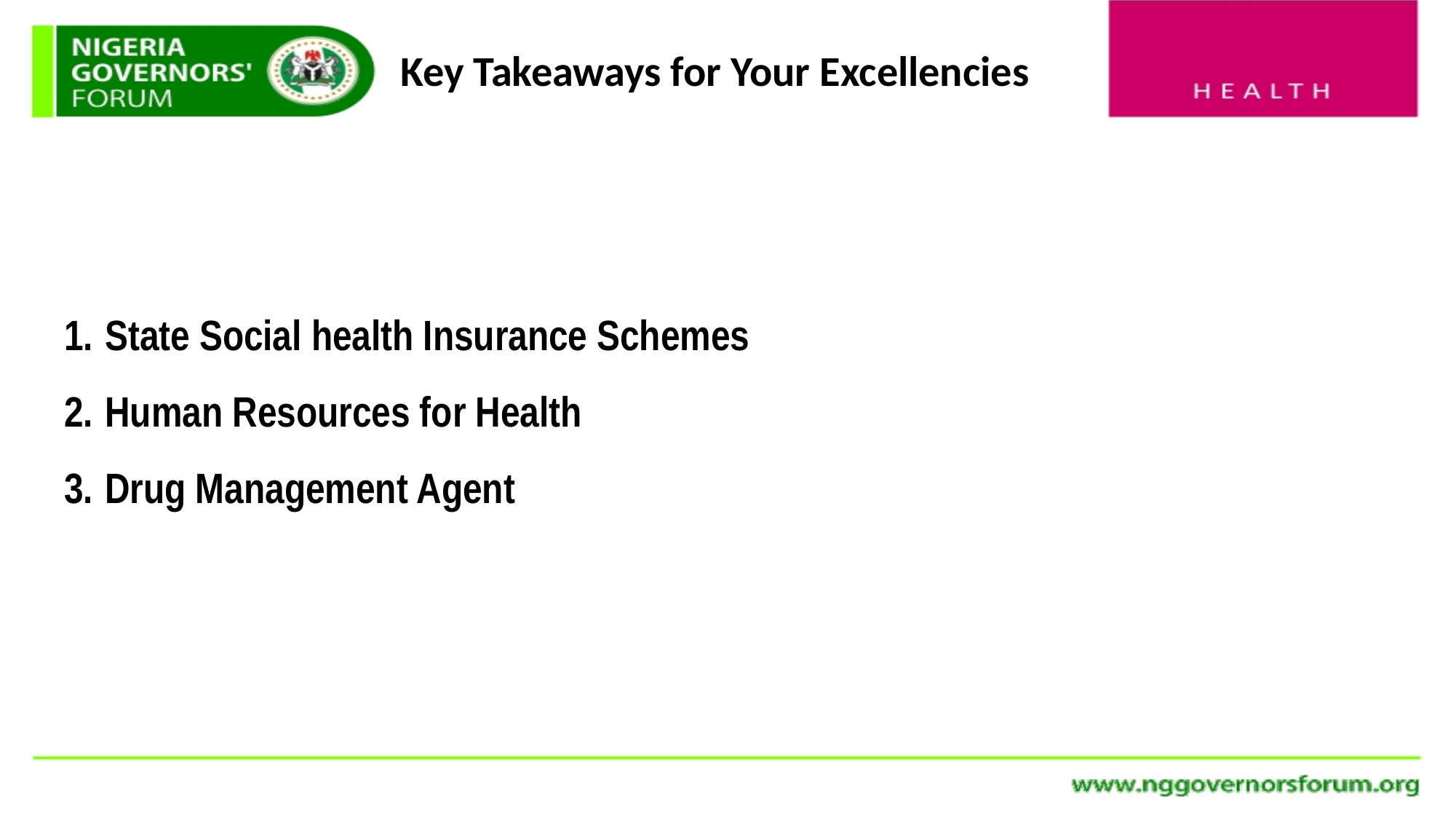

Key Takeaways for Your Excellencies
State Social health Insurance Schemes
Human Resources for Health
Drug Management Agent